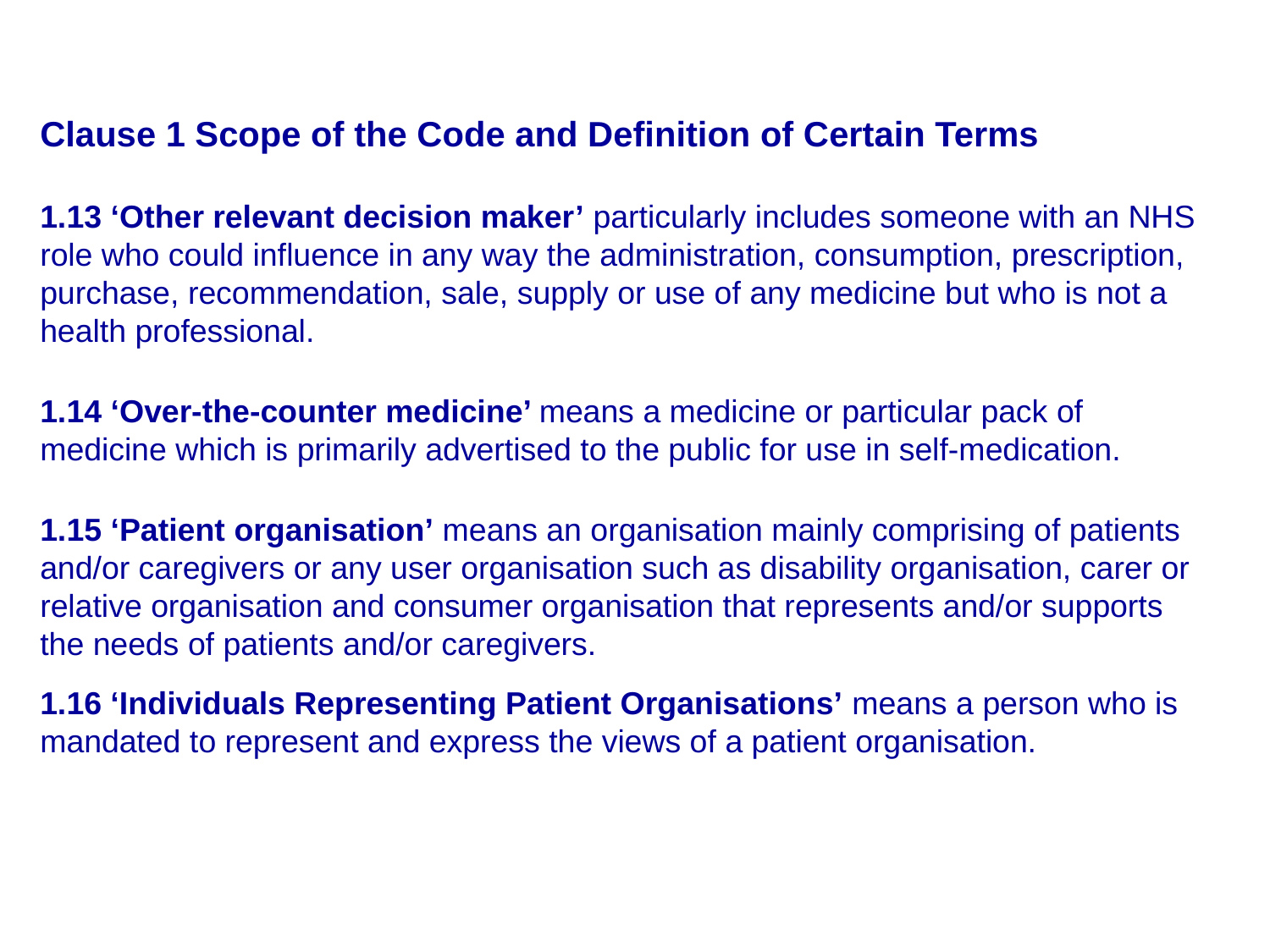

Clause 1 Scope of the Code and Definition of Certain Terms
1.13 ‘Other relevant decision maker’ particularly includes someone with an NHS role who could influence in any way the administration, consumption, prescription, purchase, recommendation, sale, supply or use of any medicine but who is not a health professional.
1.14 ‘Over-the-counter medicine’ means a medicine or particular pack of medicine which is primarily advertised to the public for use in self-medication.
1.15 ‘Patient organisation’ means an organisation mainly comprising of patients and/or caregivers or any user organisation such as disability organisation, carer or relative organisation and consumer organisation that represents and/or supports the needs of patients and/or caregivers.
1.16 ‘Individuals Representing Patient Organisations’ means a person who is mandated to represent and express the views of a patient organisation.